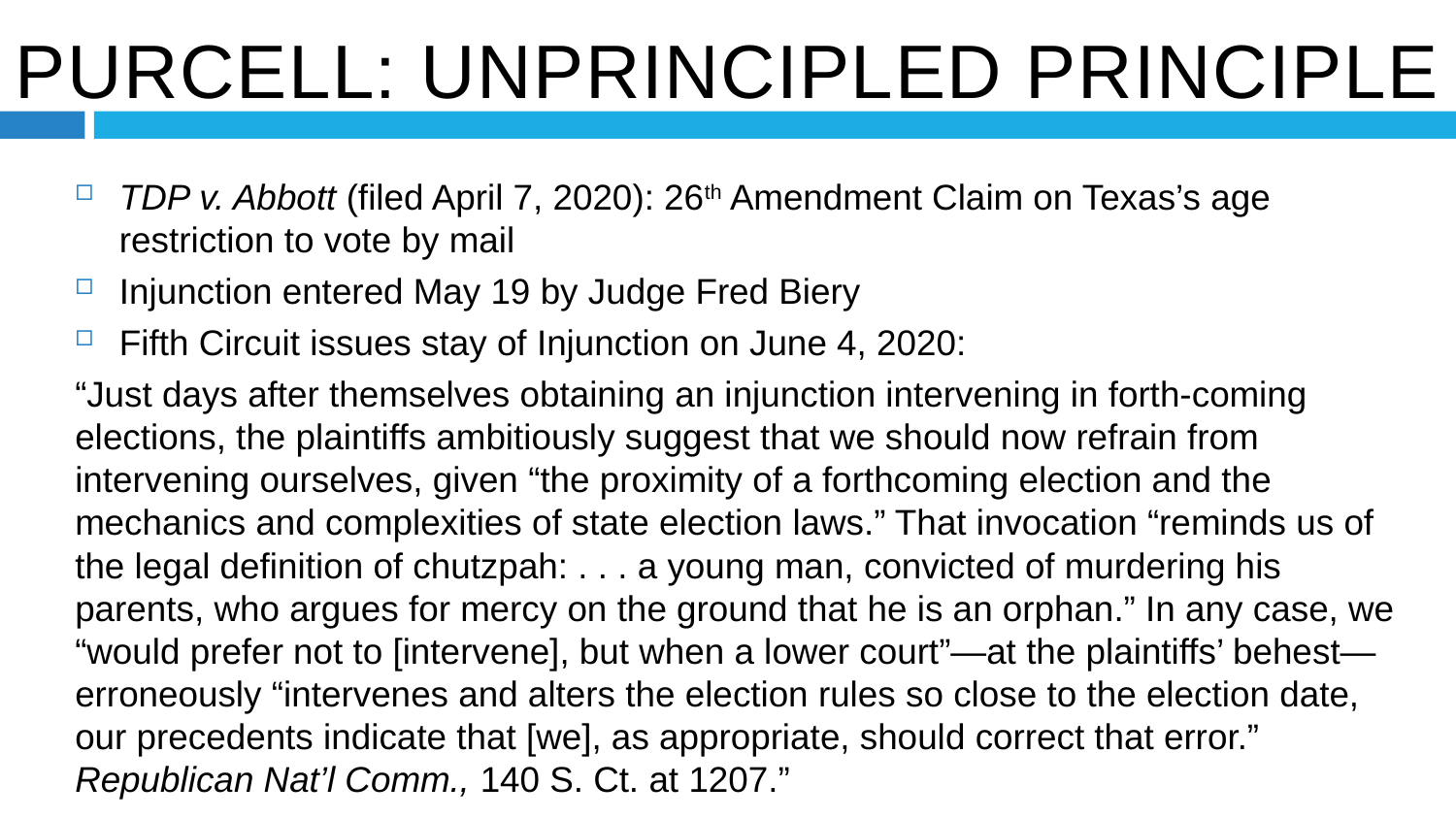

Purcell: Unprincipled Principle

TDP v. Abbott (filed April 7, 2020): 26th Amendment Claim on Texas’s age restriction to vote by mail
Injunction entered May 19 by Judge Fred Biery
Fifth Circuit issues stay of Injunction on June 4, 2020:
“Just days after themselves obtaining an injunction intervening in forth-coming elections, the plaintiffs ambitiously suggest that we should now refrain from intervening ourselves, given “the proximity of a forthcoming election and the mechanics and complexities of state election laws.” That invocation “reminds us of the legal definition of chutzpah: . . . a young man, convicted of murdering his parents, who argues for mercy on the ground that he is an orphan.” In any case, we “would prefer not to [intervene], but when a lower court”—at the plaintiffs’ behest—erroneously “intervenes and alters the election rules so close to the election date, our precedents indicate that [we], as appropriate, should correct that error.” Republican Nat’l Comm., 140 S. Ct. at 1207.”